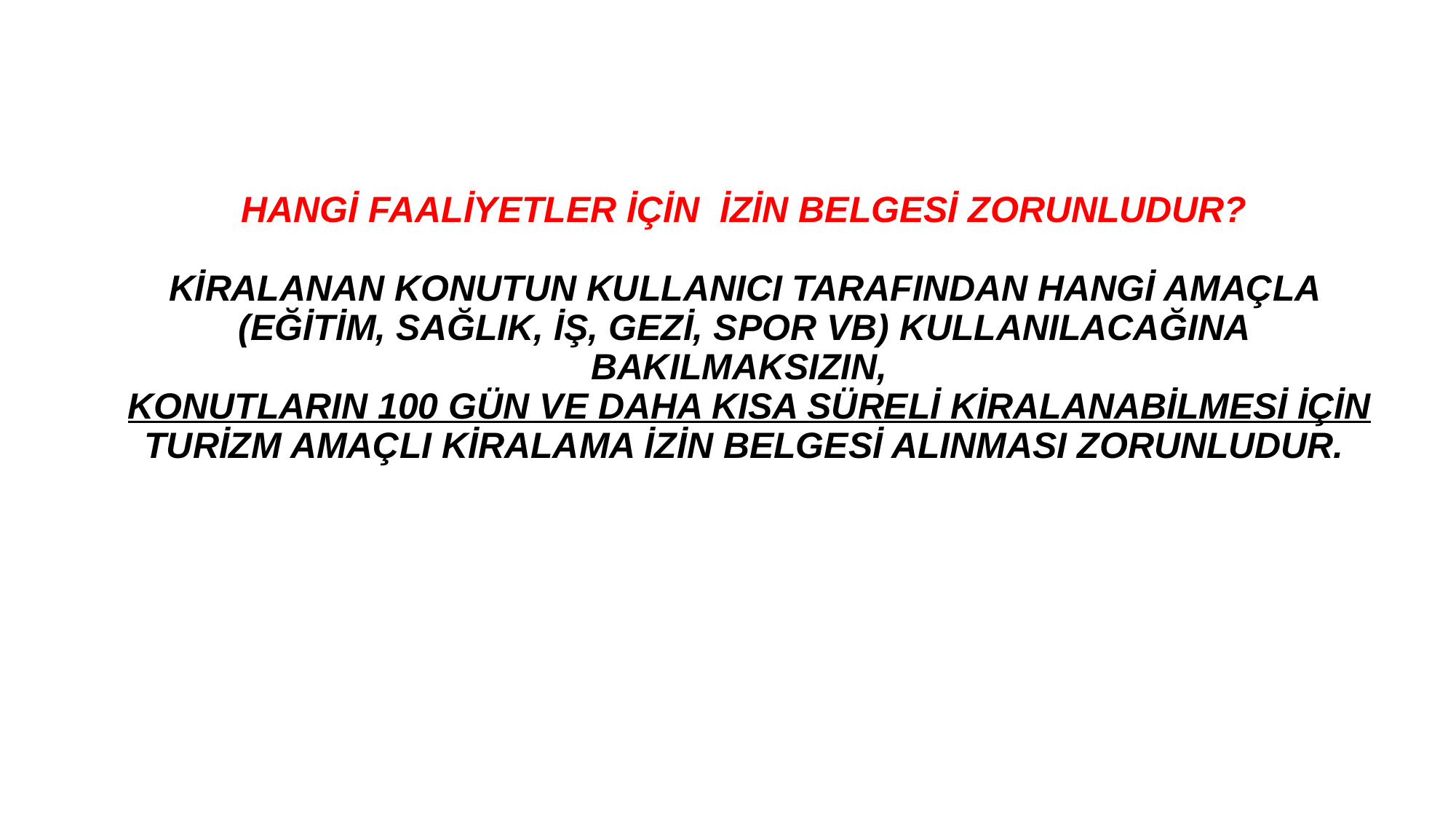

HANGİ FAALİYETLER İÇİN  İZİN BELGESİ ZORUNLUDUR?

KİRALANAN KONUTUN KULLANICI TARAFINDAN HANGİ AMAÇLA (EĞİTİM, SAĞLIK, İŞ, GEZİ, SPOR VB) KULLANILACAĞINA BAKILMAKSIZIN,
 KONUTLARIN 100 GÜN VE DAHA KISA SÜRELİ KİRALANABİLMESİ İÇİN
TURİZM AMAÇLI KİRALAMA İZİN BELGESİ ALINMASI ZORUNLUDUR.